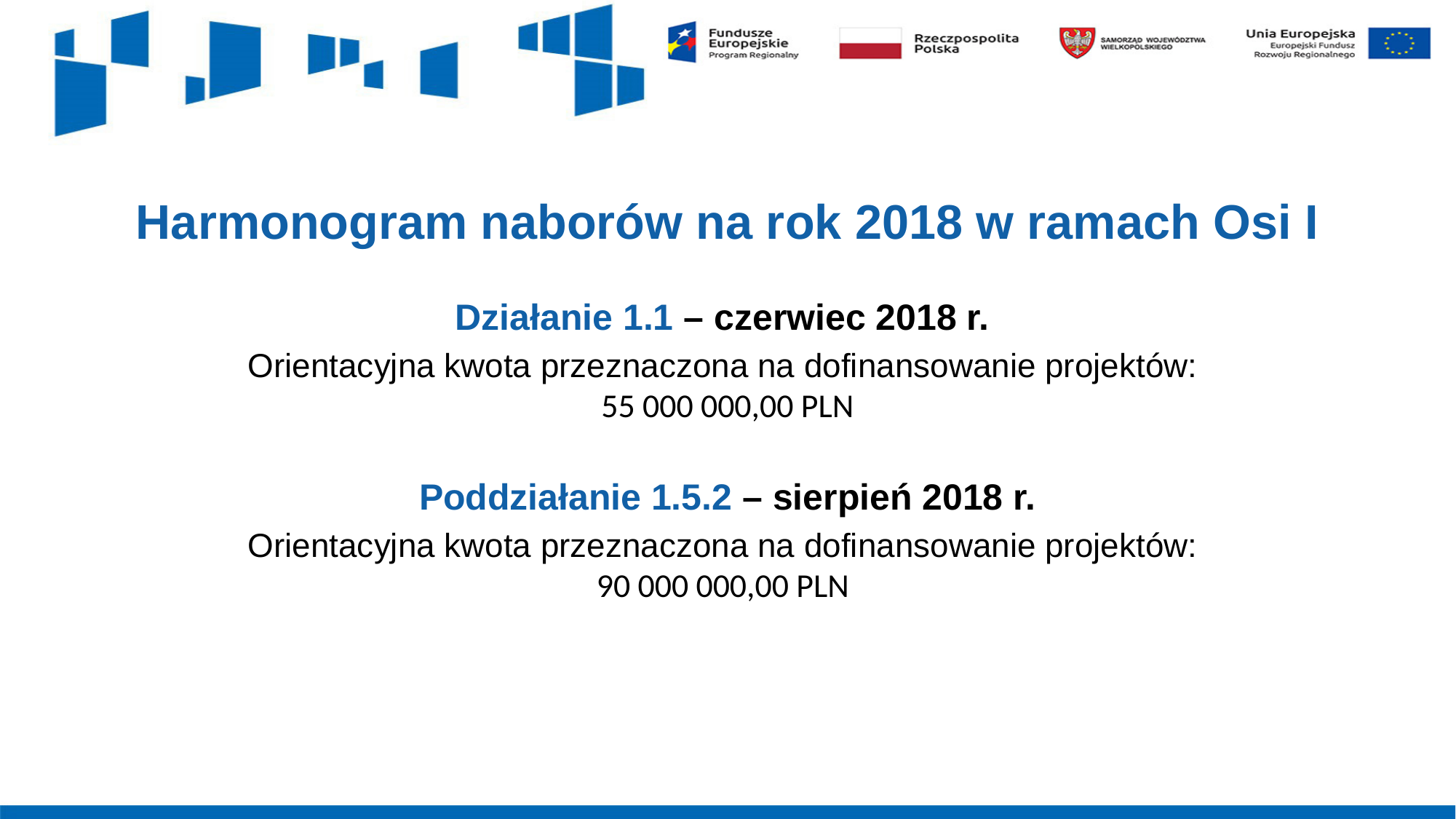

# Harmonogram naborów na rok 2018 w ramach Osi I
Działanie 1.1 – czerwiec 2018 r.
Orientacyjna kwota przeznaczona na dofinansowanie projektów:
55 000 000,00 PLN

Poddziałanie 1.5.2 – sierpień 2018 r.
Orientacyjna kwota przeznaczona na dofinansowanie projektów:
90 000 000,00 PLN